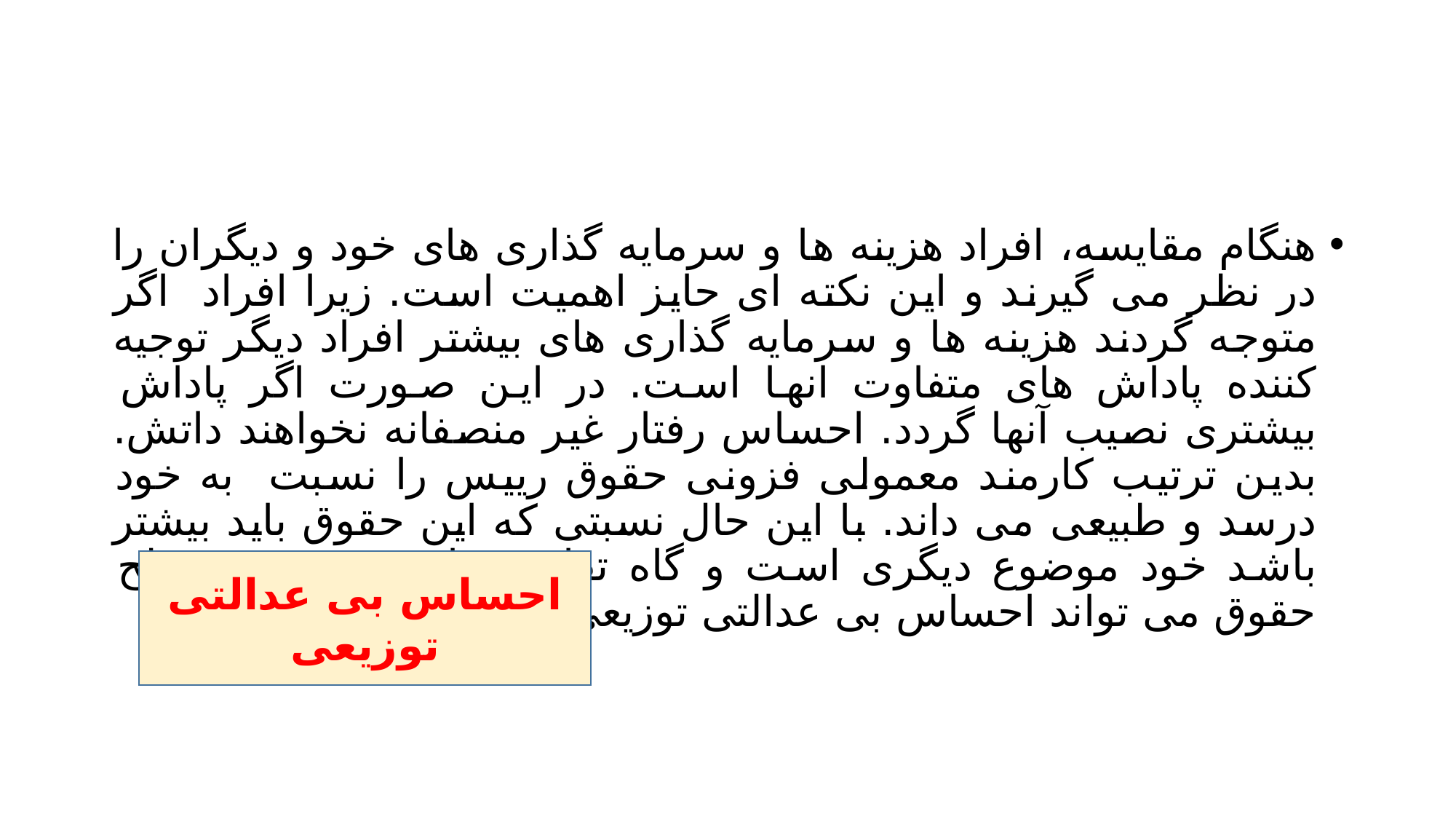

#
هنگام مقایسه، افراد هزینه ها و سرمایه گذاری های خود و دیگران را در نظر می گیرند و این نکته ای حایز اهمیت است. زیرا افراد  اگر متوجه گردند هزینه ها و سرمایه گذاری های بیشتر افراد دیگر توجیه کننده پاداش های متفاوت انها است. در این صورت اگر پاداش بیشتری نصیب آنها گردد. احساس رفتار غیر منصفانه نخواهند داتش. بدین ترتیب کارمند معمولی فزونی حقوق رییس را نسبت  به خود درسد و طبیعی می داند. با این حال نسبتی که این حقوق باید بیشتر باشد خود موضوع دیگری است و گاه تفاوت های شدید در سطح حقوق می تواند احساس بی عدالتی توزیعی را به وجود آورد.
احساس بی عدالتی توزیعی